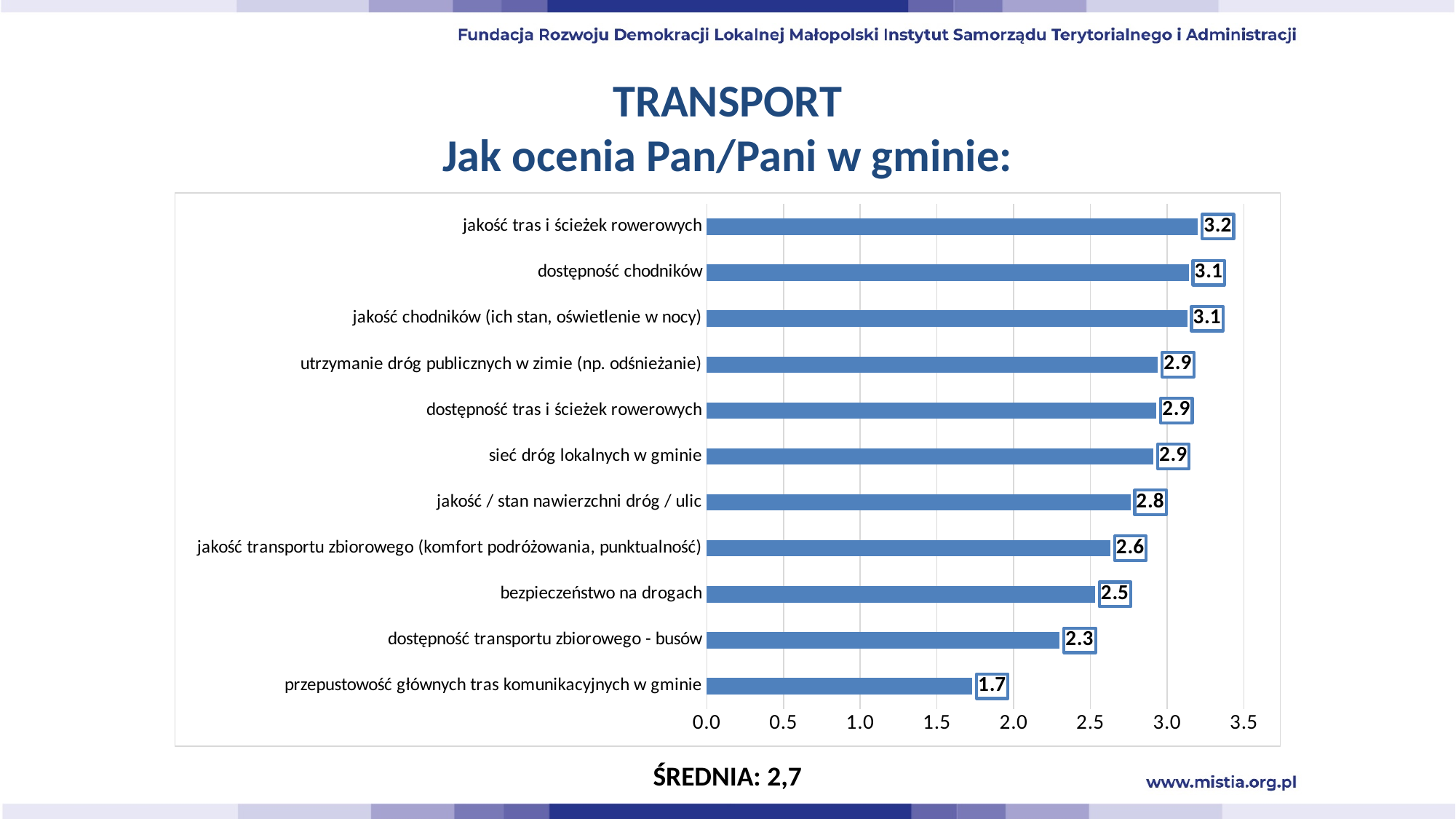

# TRANSPORT Jak ocenia Pan/Pani w gminie:

### Chart

| Category |  |
|---|---|
| przepustowość głównych tras komunikacyjnych w gminie | 1.73 |
| dostępność transportu zbiorowego - busów | 2.3 |
| bezpieczeństwo na drogach | 2.53 |
| jakość transportu zbiorowego (komfort podróżowania, punktualność) | 2.63 |
| jakość / stan nawierzchni dróg / ulic | 2.76 |
| sieć dróg lokalnych w gminie | 2.91 |
| dostępność tras i ścieżek rowerowych | 2.93 |
| utrzymanie dróg publicznych w zimie (np. odśnieżanie) | 2.94 |
| jakość chodników (ich stan, oświetlenie w nocy) | 3.13 |
| dostępność chodników | 3.14 |
| jakość tras i ścieżek rowerowych | 3.2 |
ŚREDNIA: 2,7